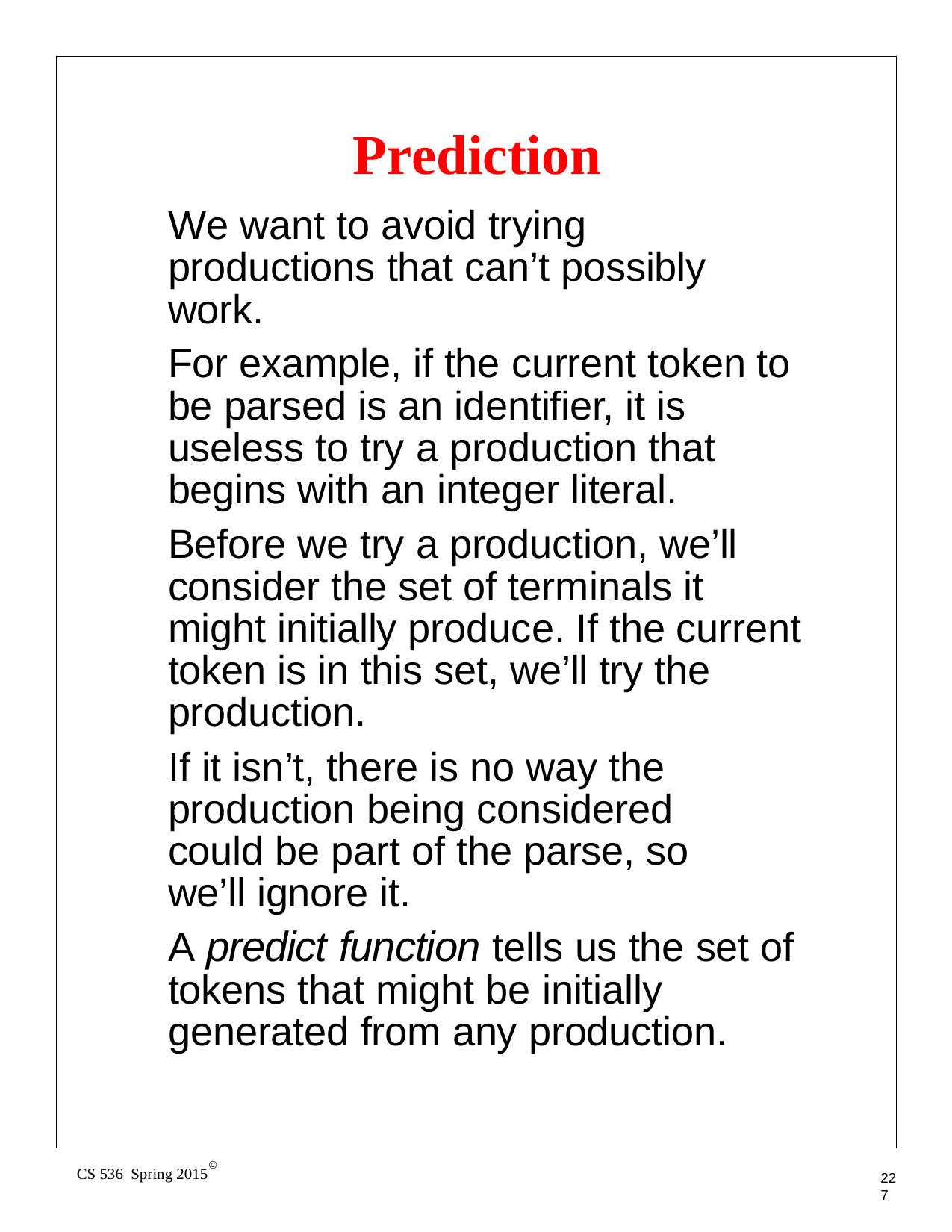

# Prediction
We want to avoid trying productions that can’t possibly work.
For example, if the current token to be parsed is an identifier, it is useless to try a production that begins with an integer literal.
Before we try a production, we’ll consider the set of terminals it might initially produce. If the current token is in this set, we’ll try the production.
If it isn’t, there is no way the production being considered could be part of the parse, so we’ll ignore it.
A predict function tells us the set of tokens that might be initially generated from any production.
©
CS 536  Spring 2015
227